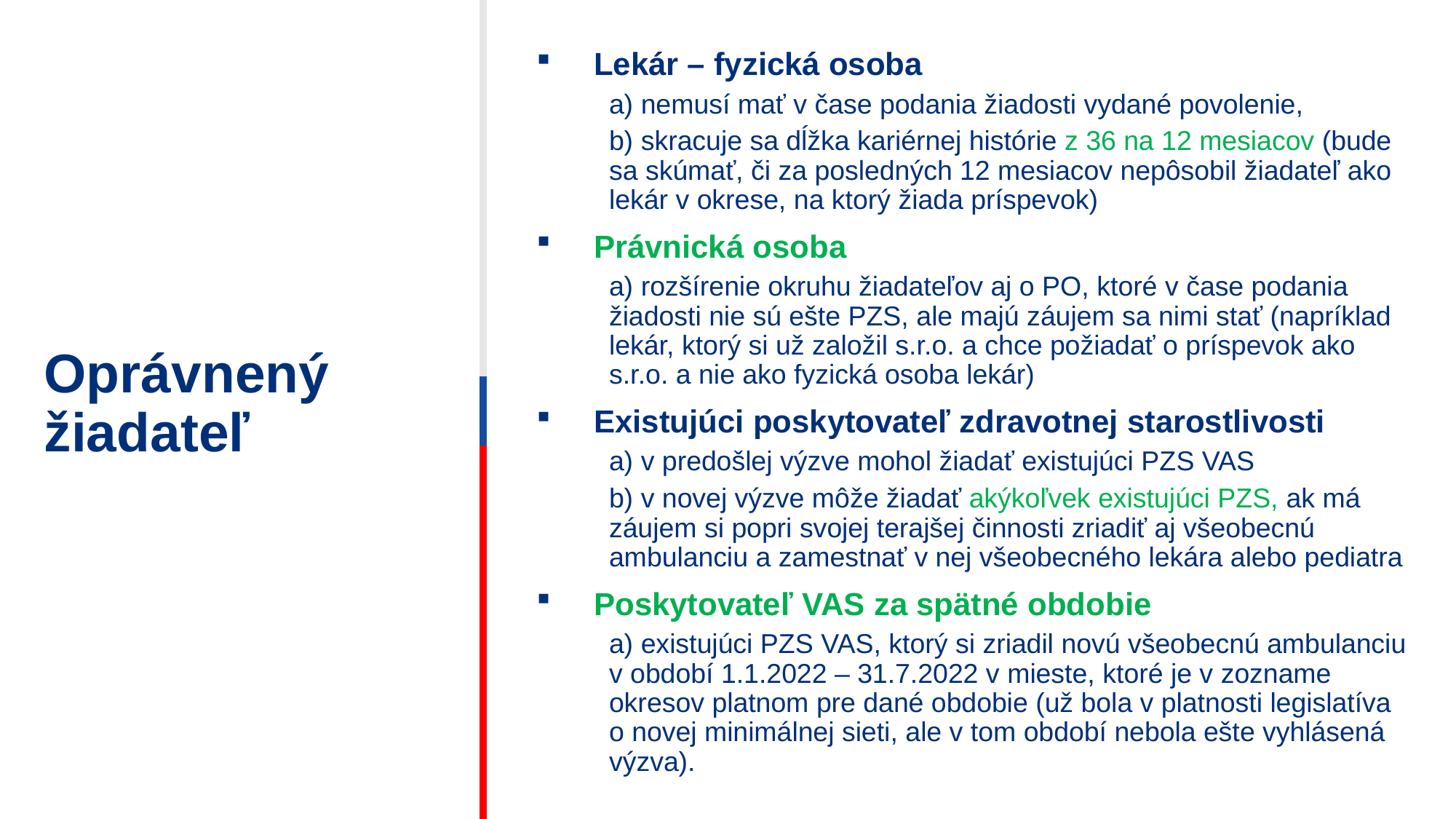

Lekár – fyzická osoba
a) nemusí mať v čase podania žiadosti vydané povolenie,
b) skracuje sa dĺžka kariérnej histórie z 36 na 12 mesiacov (bude sa skúmať, či za posledných 12 mesiacov nepôsobil žiadateľ ako lekár v okrese, na ktorý žiada príspevok)
Právnická osoba
a) rozšírenie okruhu žiadateľov aj o PO, ktoré v čase podania žiadosti nie sú ešte PZS, ale majú záujem sa nimi stať (napríklad lekár, ktorý si už založil s.r.o. a chce požiadať o príspevok ako s.r.o. a nie ako fyzická osoba lekár)
Existujúci poskytovateľ zdravotnej starostlivosti
a) v predošlej výzve mohol žiadať existujúci PZS VAS
b) v novej výzve môže žiadať akýkoľvek existujúci PZS, ak má záujem si popri svojej terajšej činnosti zriadiť aj všeobecnú ambulanciu a zamestnať v nej všeobecného lekára alebo pediatra
Poskytovateľ VAS za spätné obdobie
a) existujúci PZS VAS, ktorý si zriadil novú všeobecnú ambulanciu v období 1.1.2022 – 31.7.2022 v mieste, ktoré je v zozname okresov platnom pre dané obdobie (už bola v platnosti legislatíva o novej minimálnej sieti, ale v tom období nebola ešte vyhlásená výzva).
# Oprávnený žiadateľ